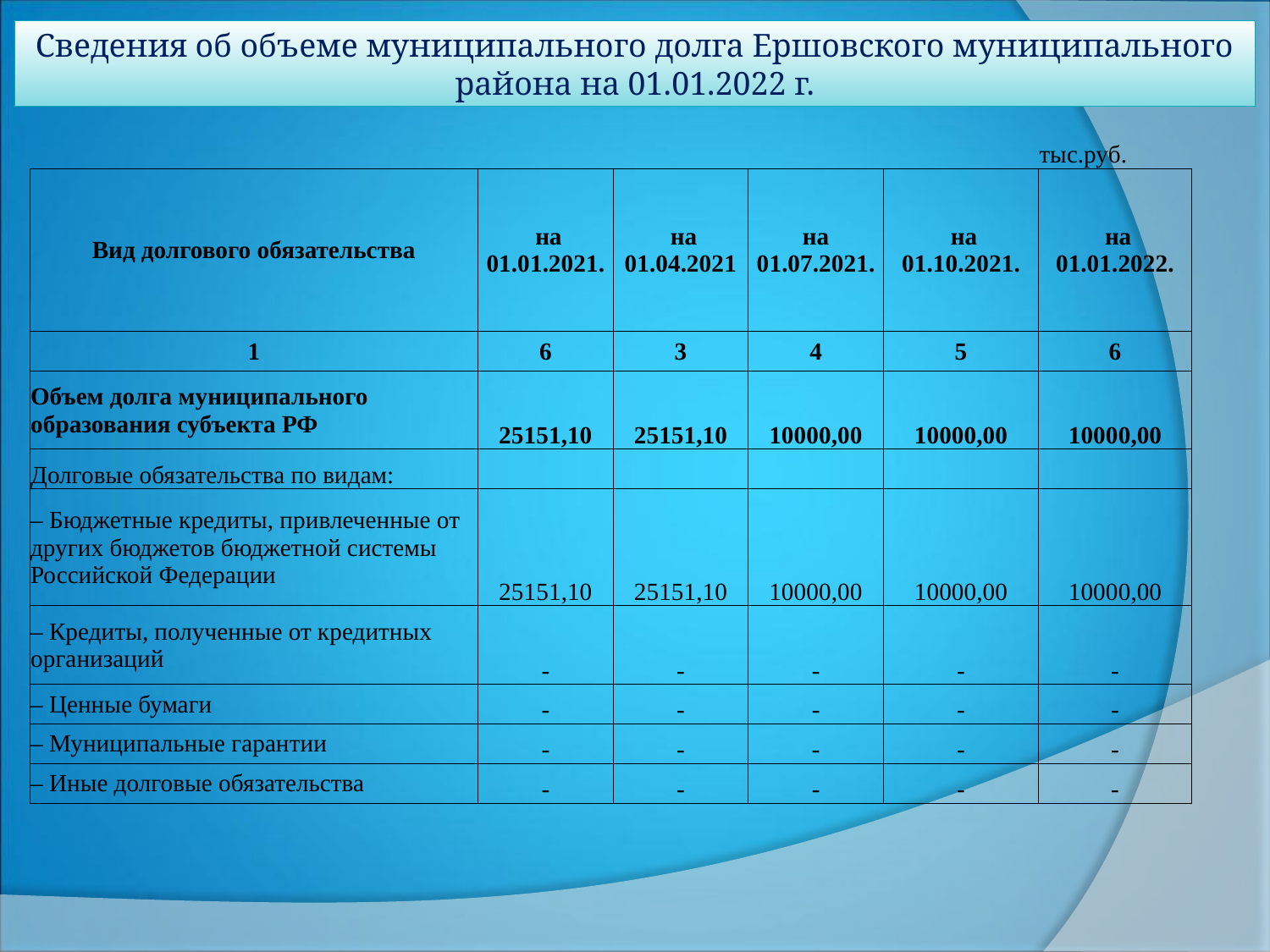

# Сведения об объеме муниципального долга Ершовского муниципального района на 01.01.2022 г.
|  |  |  |  |  | тыс.руб. |  |
| --- | --- | --- | --- | --- | --- | --- |
| Вид долгового обязательства | на 01.01.2021. | на 01.04.2021 | на 01.07.2021. | на 01.10.2021. | на 01.01.2022. |  |
| 1 | 6 | 3 | 4 | 5 | 6 |  |
| Объем долга муниципального образования субъекта РФ | 25151,10 | 25151,10 | 10000,00 | 10000,00 | 10000,00 |  |
| Долговые обязательства по видам: |  |  |  |  |  |  |
| – Бюджетные кредиты, привлеченные от других бюджетов бюджетной системы Российской Федерации | 25151,10 | 25151,10 | 10000,00 | 10000,00 | 10000,00 |  |
| – Кредиты, полученные от кредитных организаций | - | - | - | - | - |  |
| – Ценные бумаги | - | - | - | - | - |  |
| – Муниципальные гарантии | - | - | - | - | - |  |
| – Иные долговые обязательства | - | - | - | - | - |  |
|  |  |  |  |  |  |  |
|  |  |  |  |  |  |  |